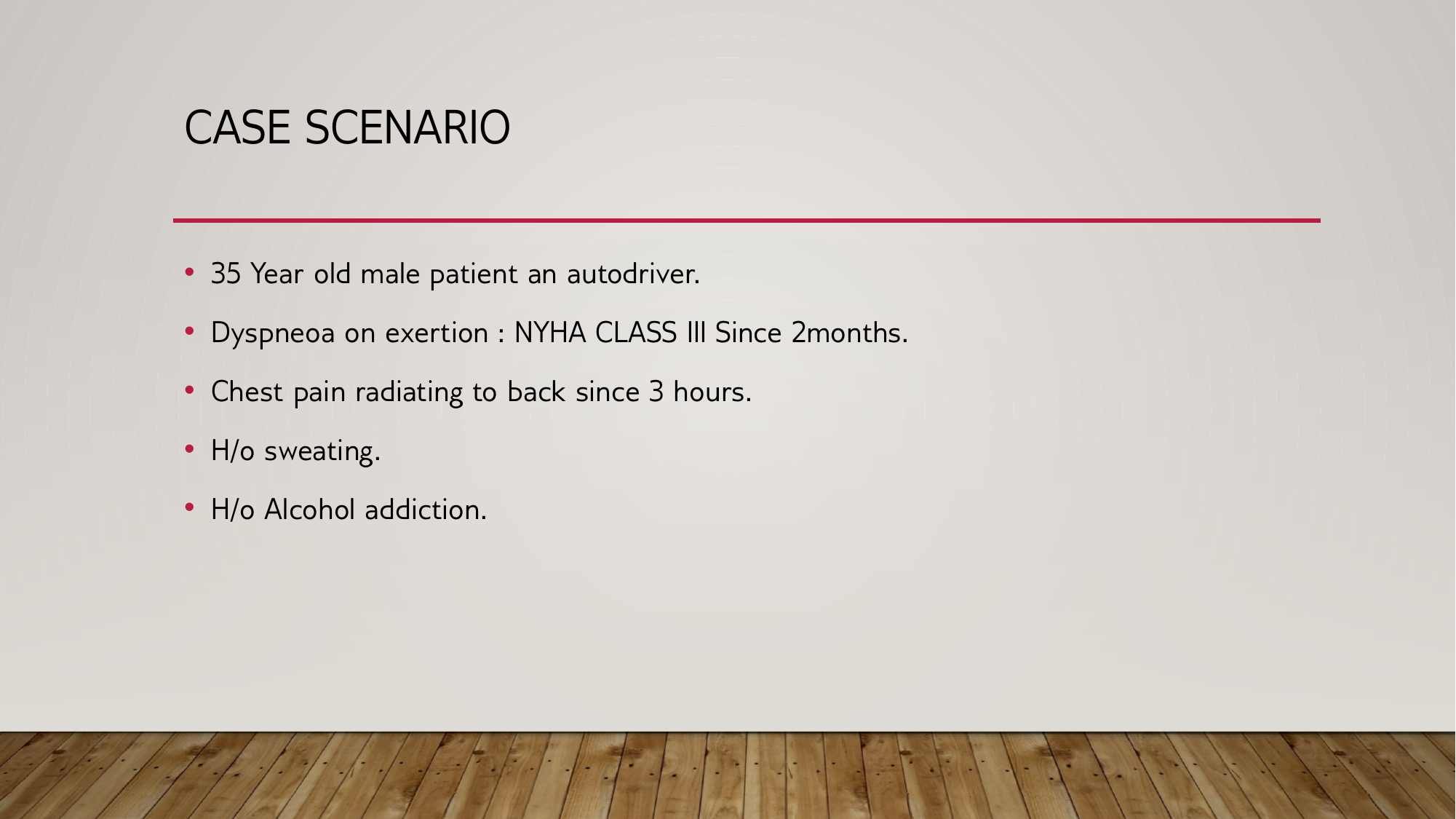

# CASE SCENARIO
35 Year old male patient an autodriver.
Dyspneoa on exertion : NYHA CLASS III Since 2months.
Chest pain radiating to back since 3 hours.
H/o sweating.
H/o Alcohol addiction.